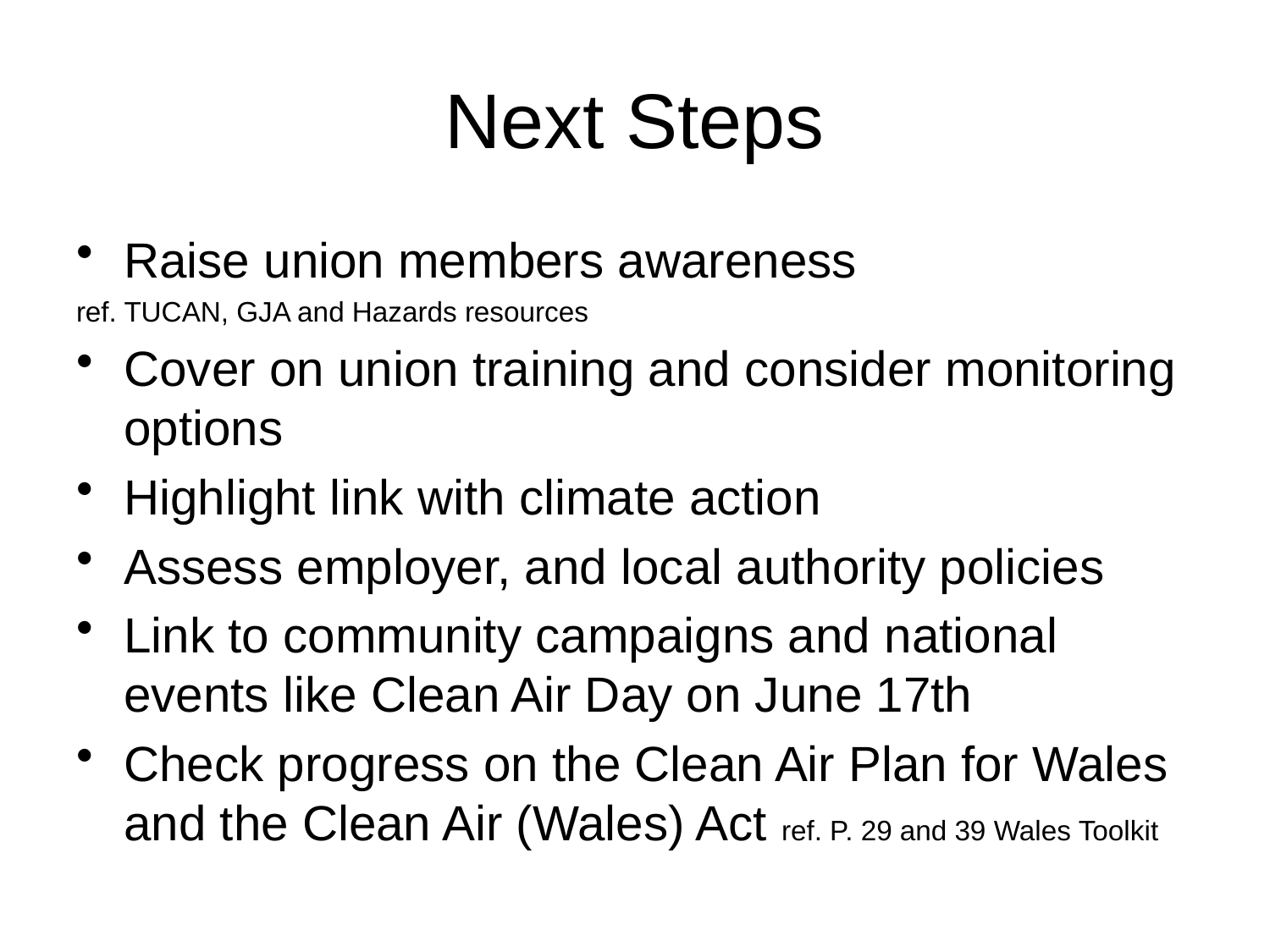

# Next Steps
Raise union members awareness
ref. TUCAN, GJA and Hazards resources
Cover on union training and consider monitoring options
Highlight link with climate action
Assess employer, and local authority policies
Link to community campaigns and national events like Clean Air Day on June 17th
Check progress on the Clean Air Plan for Wales and the Clean Air (Wales) Act ref. P. 29 and 39 Wales Toolkit